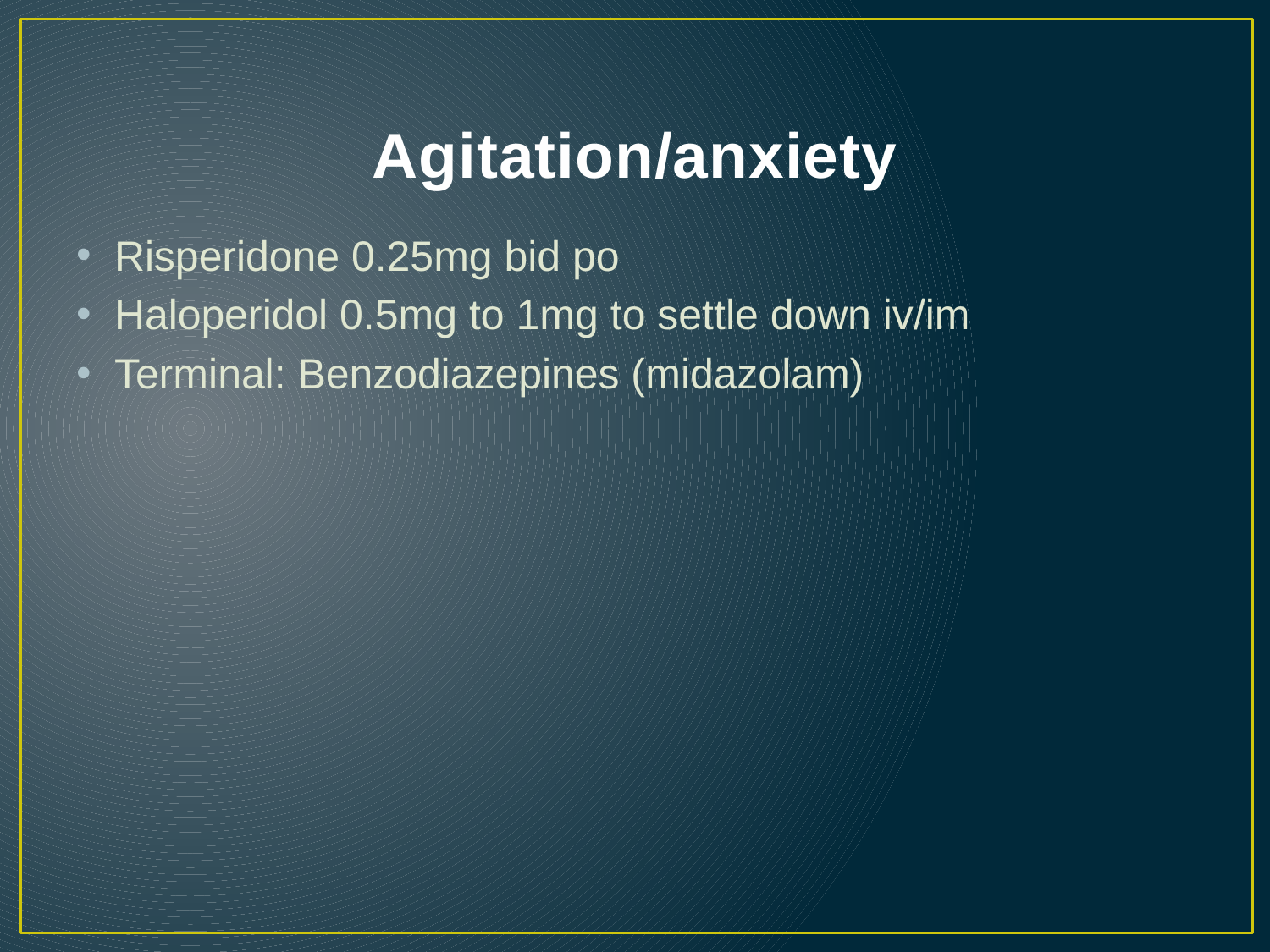

# Agitation/anxiety
Risperidone 0.25mg bid po
Haloperidol 0.5mg to 1mg to settle down iv/im
Terminal: Benzodiazepines (midazolam)